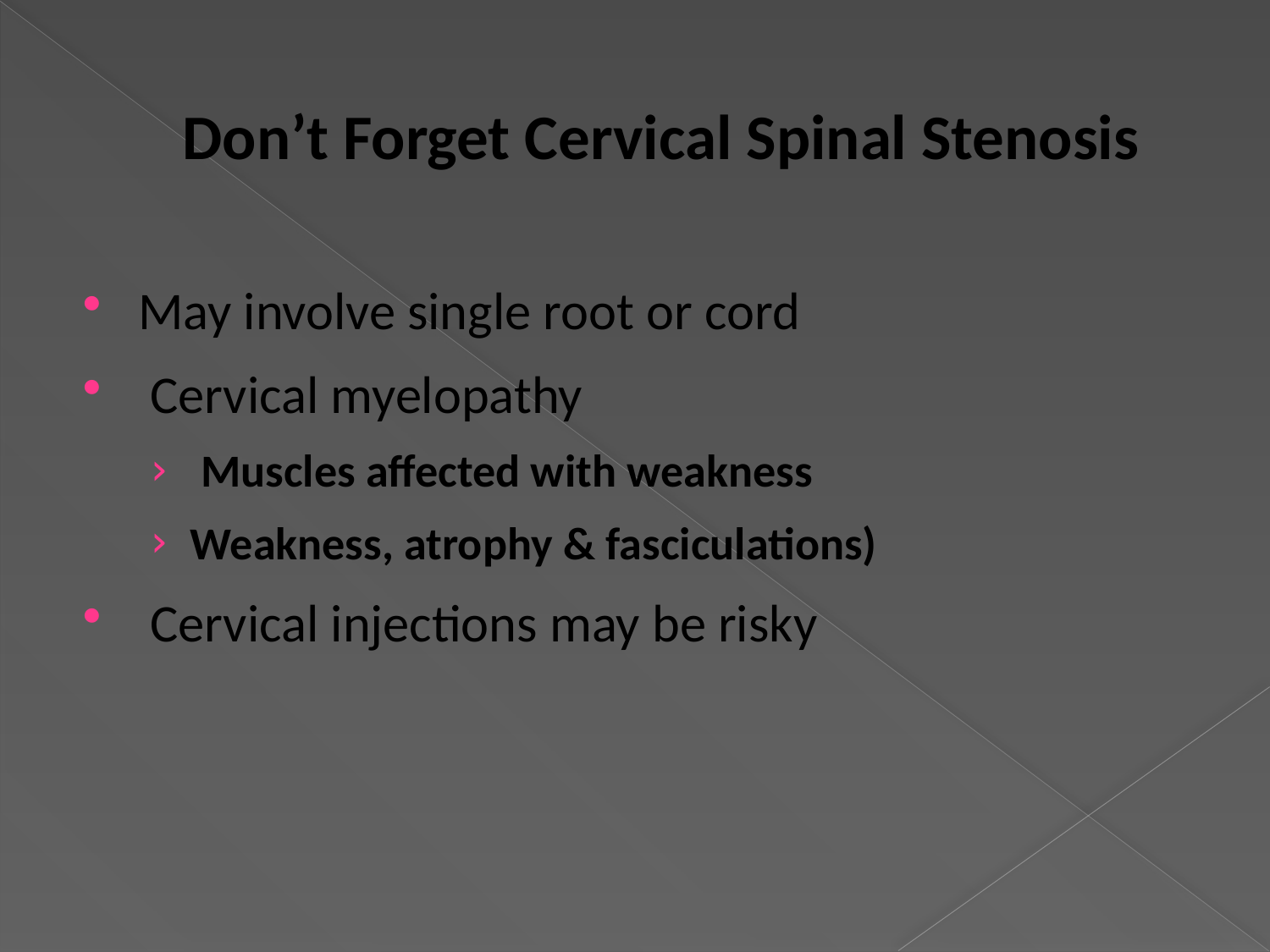

# Don’t Forget Cervical Spinal Stenosis
May involve single root or cord
 Cervical myelopathy
 Muscles affected with weakness
Weakness, atrophy & fasciculations)
 Cervical injections may be risky